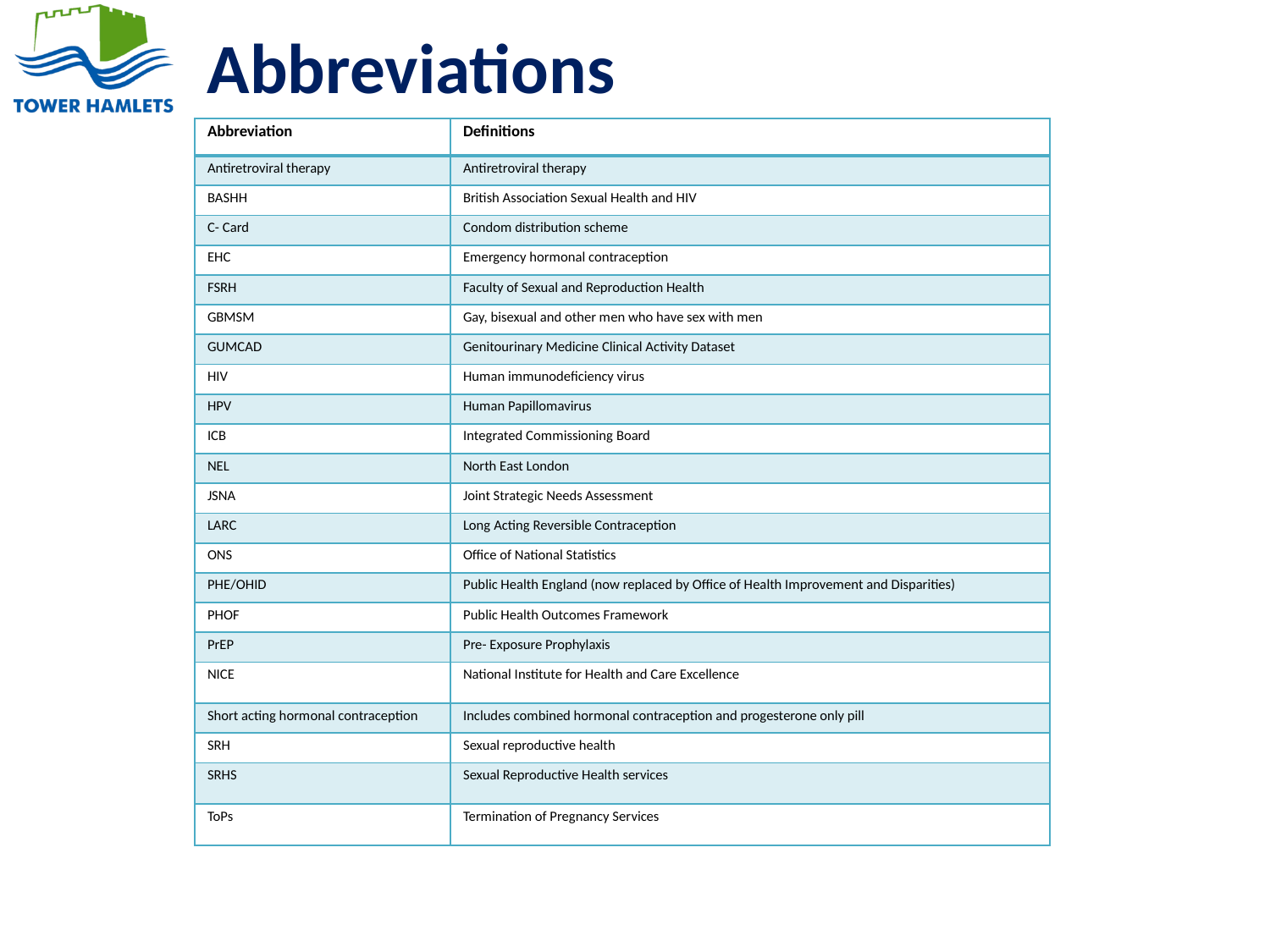

# Abbreviations
| Abbreviation | Definitions |
| --- | --- |
| Antiretroviral therapy | Antiretroviral therapy |
| BASHH | British Association Sexual Health and HIV |
| C- Card | Condom distribution scheme |
| EHC | Emergency hormonal contraception |
| FSRH | Faculty of Sexual and Reproduction Health |
| GBMSM | Gay, bisexual and other men who have sex with men |
| GUMCAD | Genitourinary Medicine Clinical Activity Dataset |
| HIV | Human immunodeficiency virus |
| HPV | Human Papillomavirus |
| ICB | Integrated Commissioning Board |
| NEL | North East London |
| JSNA | Joint Strategic Needs Assessment |
| LARC | Long Acting Reversible Contraception​ |
| ONS | Office of National Statistics |
| PHE/OHID | Public Health England (now replaced by Office of Health Improvement and Disparities) |
| PHOF | Public Health Outcomes Framework |
| PrEP | Pre- Exposure Prophylaxis |
| NICE | National Institute for Health and Care Excellence |
| Short acting hormonal contraception | Includes combined hormonal contraception and progesterone only pill​​ |
| SRH | Sexual reproductive health |
| SRHS | Sexual Reproductive Health services |
| ToPs | Termination of Pregnancy Services |